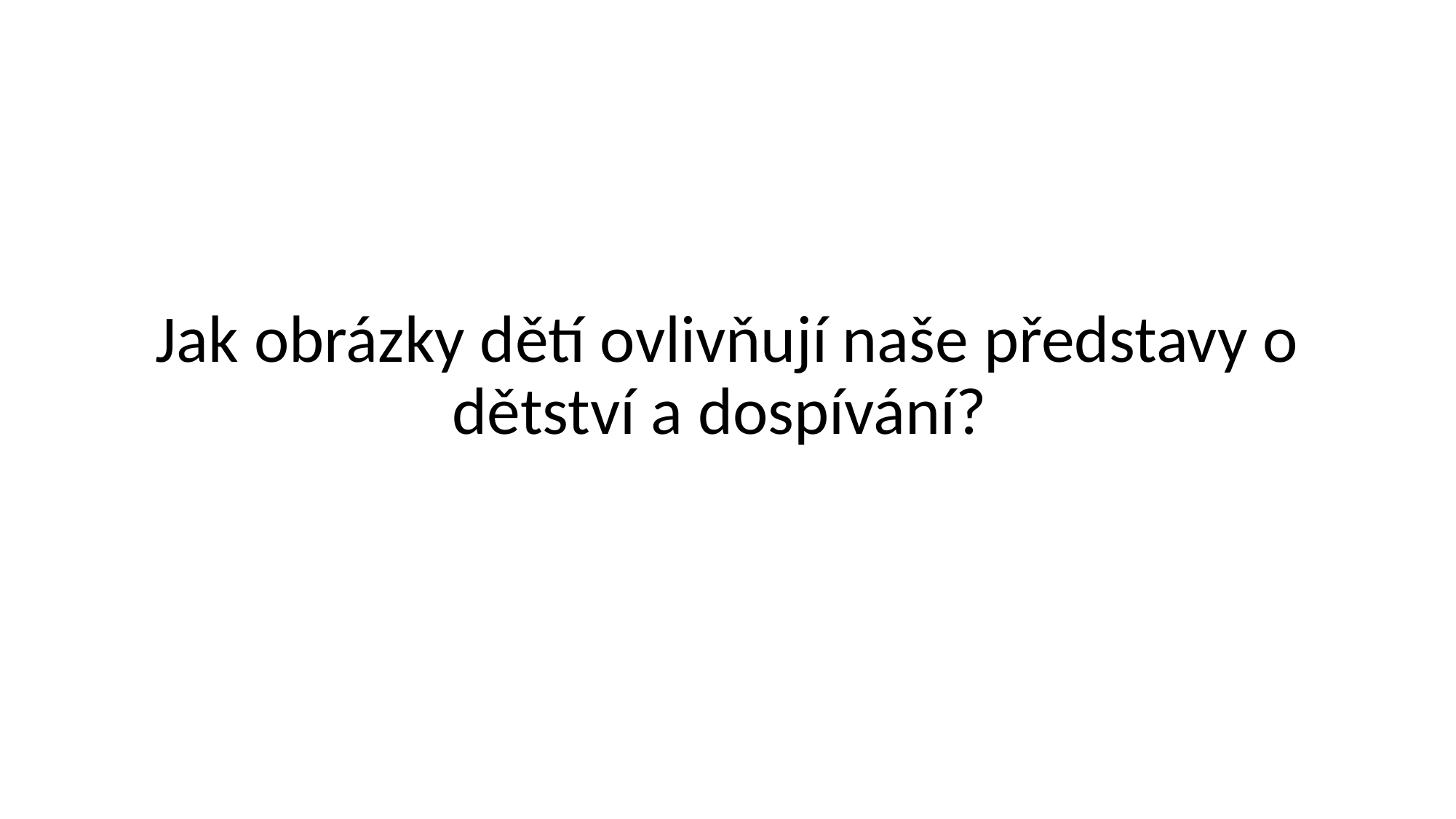

# Jak obrázky dětí ovlivňují naše představy o dětství a dospívání?